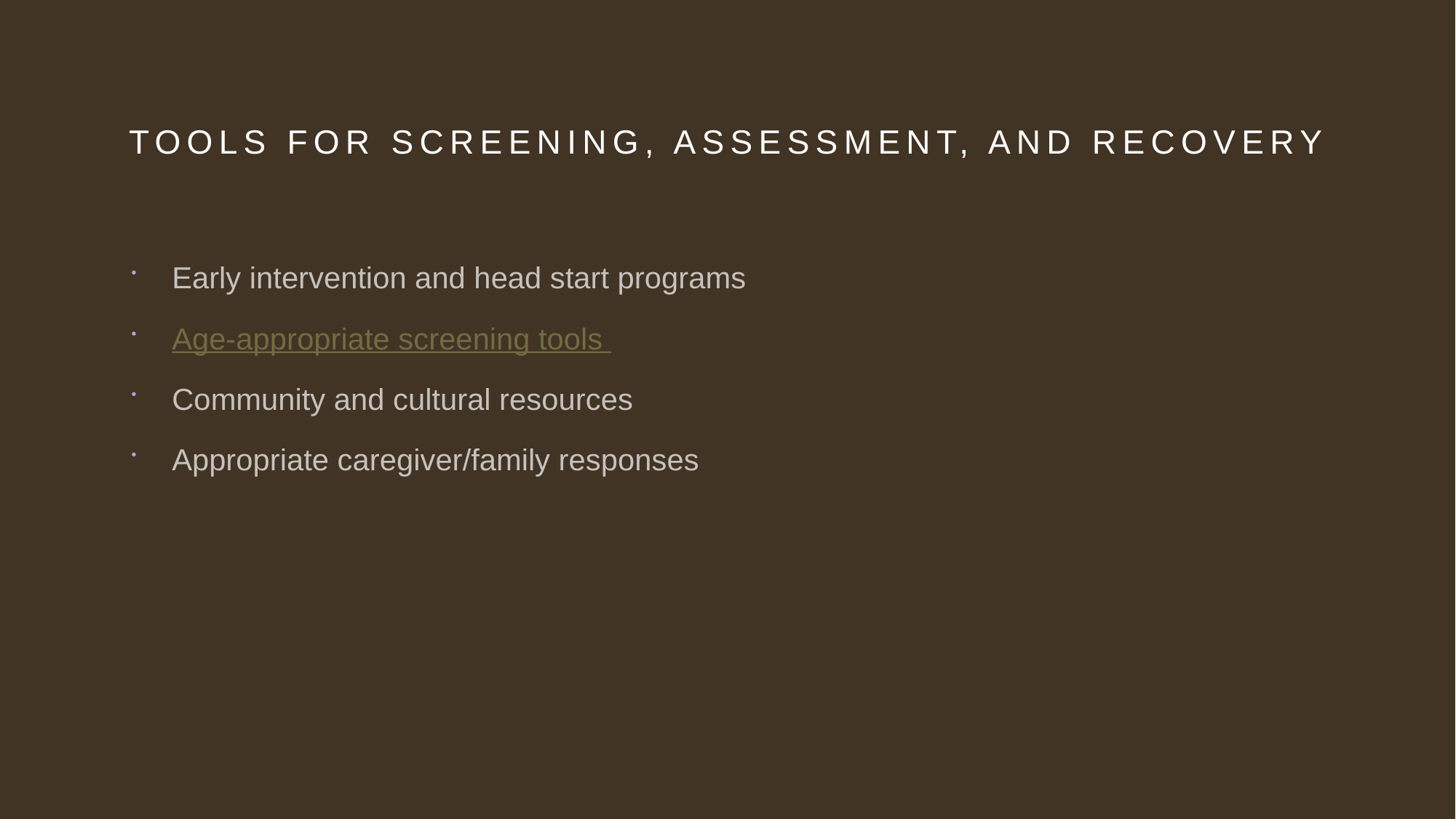

# Tools for Screening, Assessment, and Recovery
Early intervention and head start programs
Age-appropriate screening tools
Community and cultural resources
Appropriate caregiver/family responses